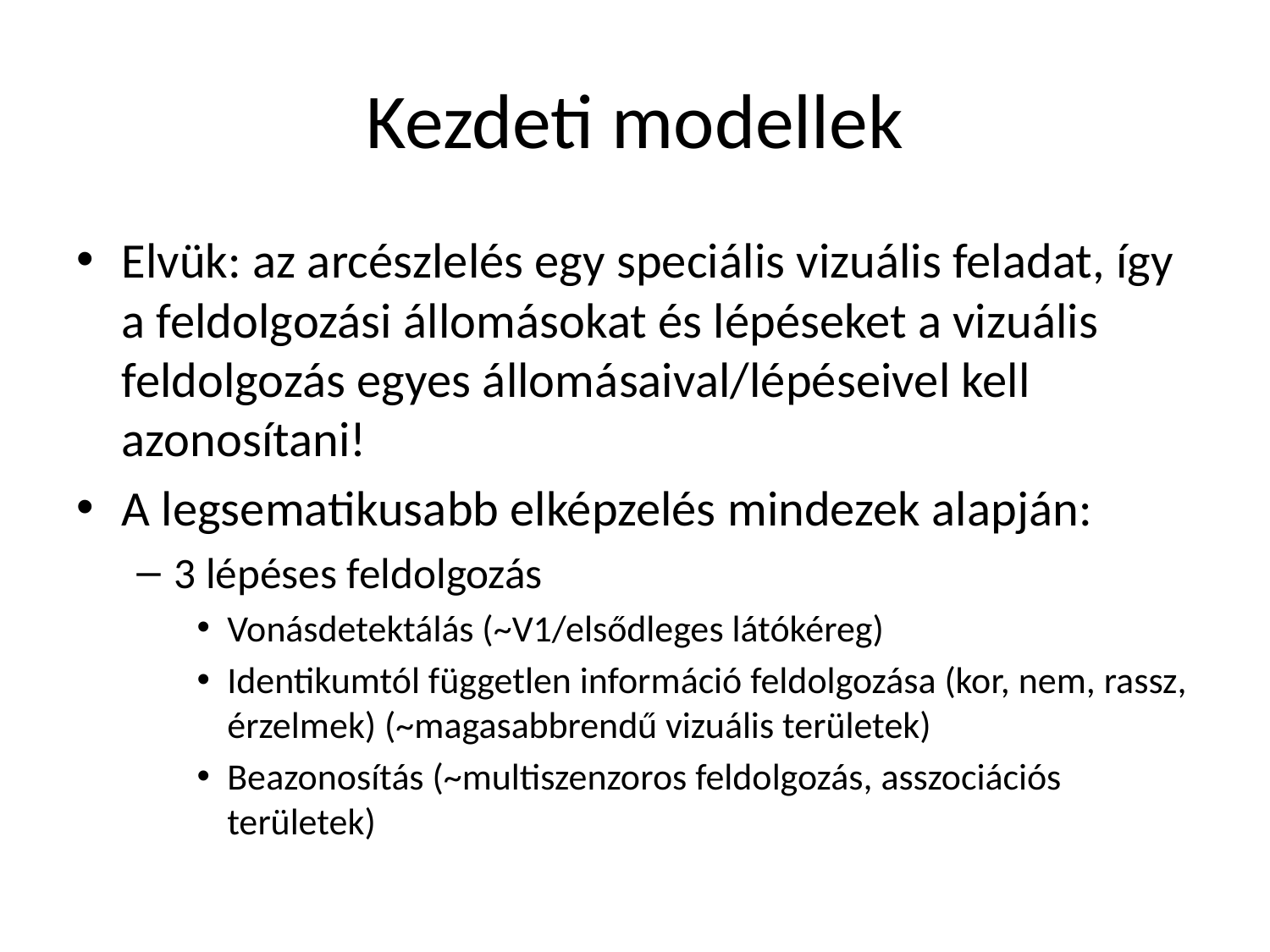

# Kezdeti modellek
Elvük: az arcészlelés egy speciális vizuális feladat, így a feldolgozási állomásokat és lépéseket a vizuális feldolgozás egyes állomásaival/lépéseivel kell azonosítani!
A legsematikusabb elképzelés mindezek alapján:
3 lépéses feldolgozás
Vonásdetektálás (~V1/elsődleges látókéreg)
Identikumtól független információ feldolgozása (kor, nem, rassz, érzelmek) (~magasabbrendű vizuális területek)
Beazonosítás (~multiszenzoros feldolgozás, asszociációs területek)